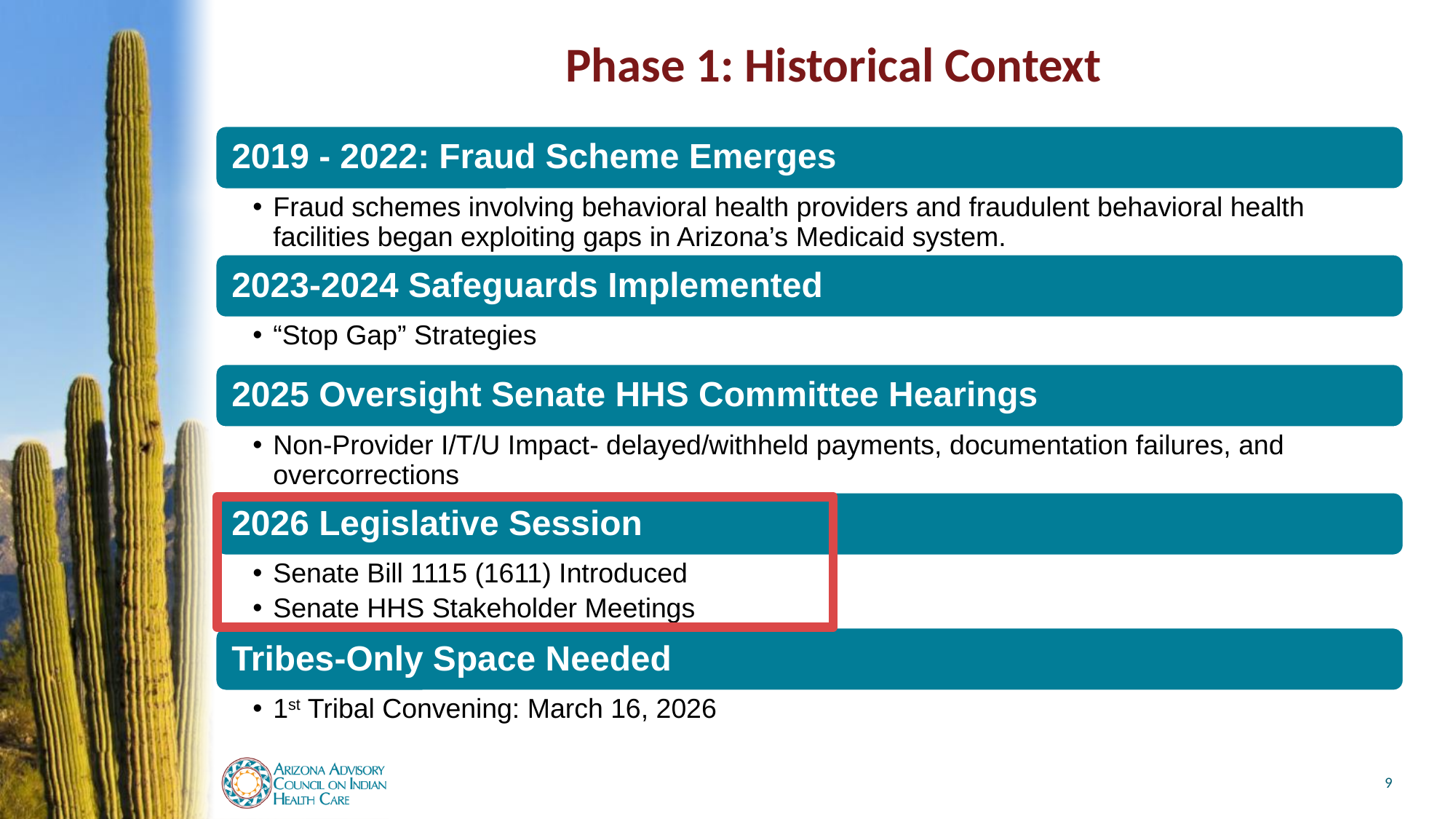

# Phase 1: Historical Context
2019 - 2022: Fraud Scheme Emerges​
Fraud schemes involving behavioral health providers and fraudulent behavioral health facilities began exploiting gaps in Arizona’s Medicaid system.​
2023-2024 Safeguards Implemented
“Stop Gap” Strategies
2025 Oversight Senate HHS Committee Hearings
Non-Provider I/T/U Impact- delayed/withheld payments, documentation failures, and  overcorrections
2026 Legislative Session
Senate Bill 1115 (1611) Introduced
Senate HHS Stakeholder Meetings
Tribes-Only Space Needed
1st Tribal Convening: March 16, 2026

9